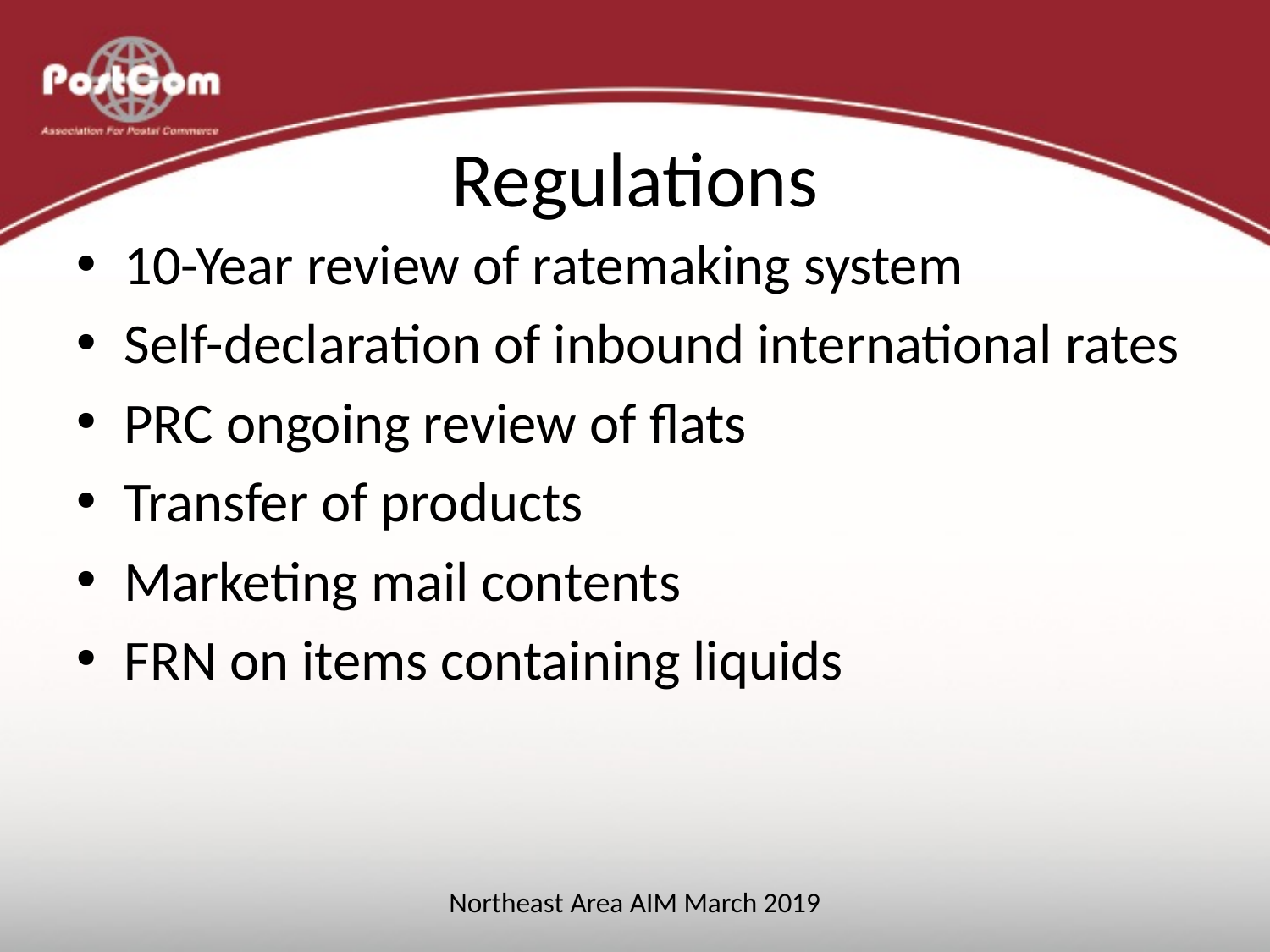

# Regulations
10-Year review of ratemaking system
Self-declaration of inbound international rates
PRC ongoing review of flats
Transfer of products
Marketing mail contents
FRN on items containing liquids